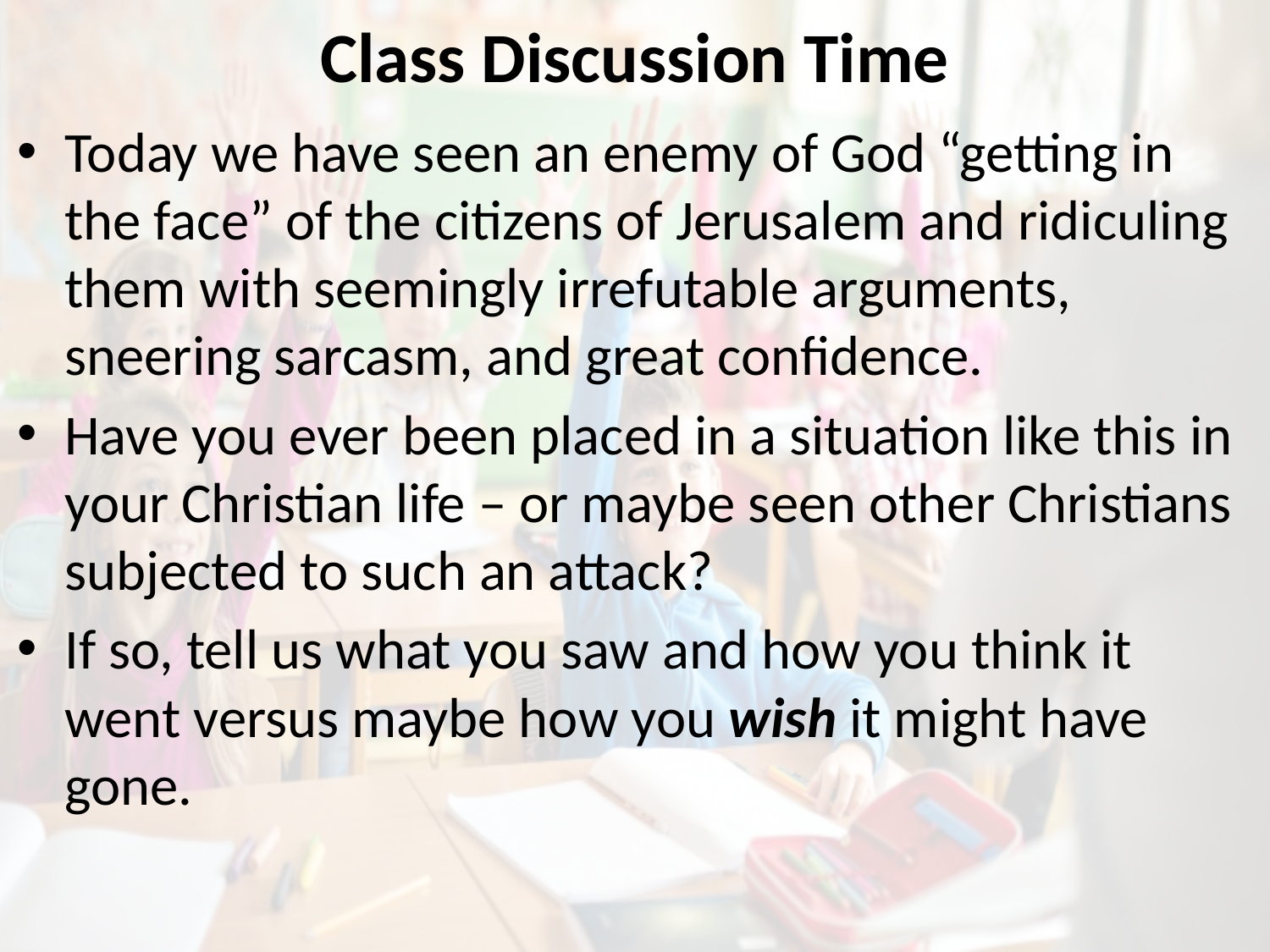

# Class Discussion Time
Today we have seen an enemy of God “getting in the face” of the citizens of Jerusalem and ridiculing them with seemingly irrefutable arguments, sneering sarcasm, and great confidence.
Have you ever been placed in a situation like this in your Christian life – or maybe seen other Christians subjected to such an attack?
If so, tell us what you saw and how you think it went versus maybe how you wish it might have gone.